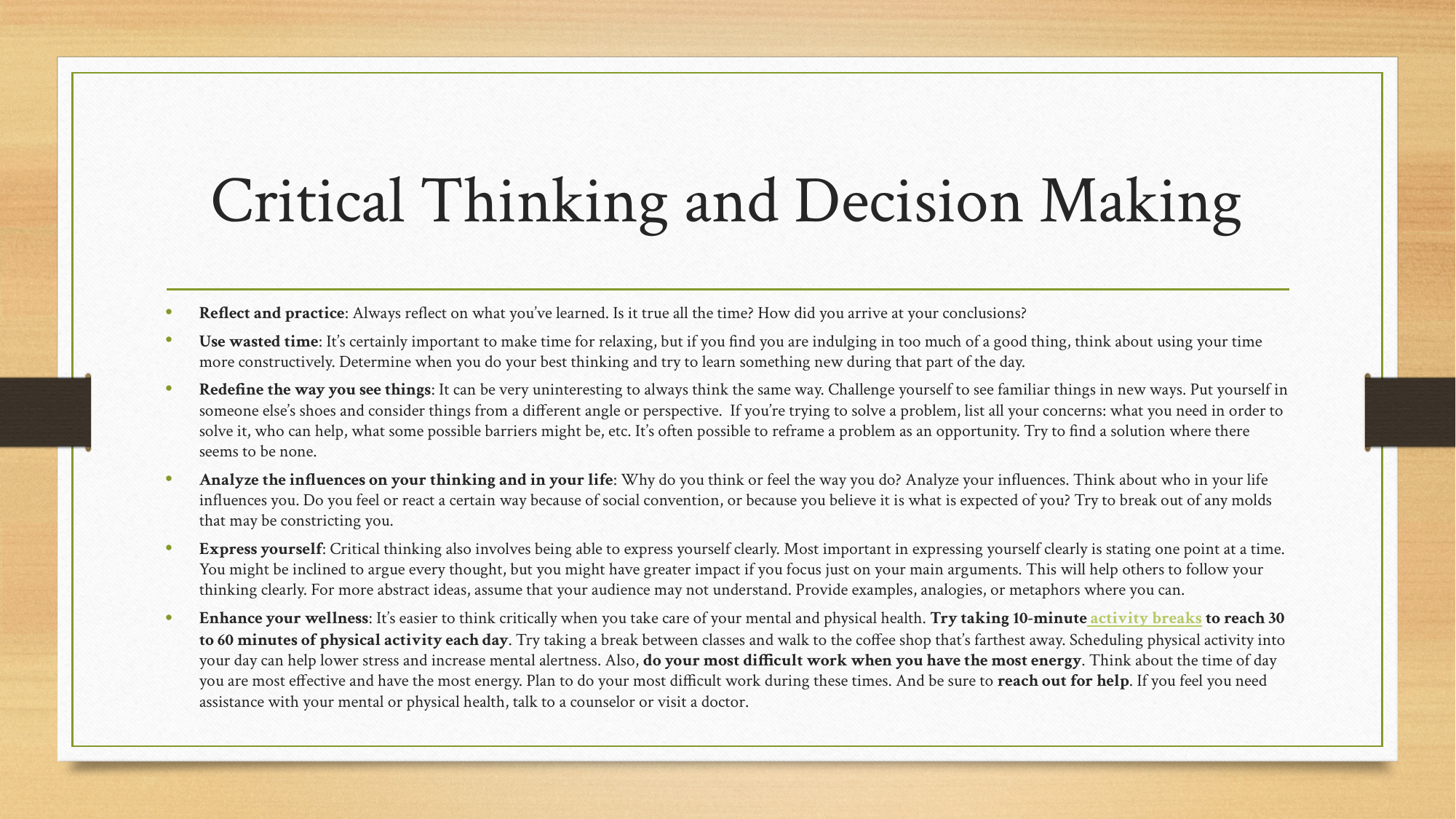

# Critical Thinking and Decision Making
Reflect and practice: Always reflect on what you’ve learned. Is it true all the time? How did you arrive at your conclusions?
Use wasted time: It’s certainly important to make time for relaxing, but if you find you are indulging in too much of a good thing, think about using your time more constructively. Determine when you do your best thinking and try to learn something new during that part of the day.
Redefine the way you see things: It can be very uninteresting to always think the same way. Challenge yourself to see familiar things in new ways. Put yourself in someone else’s shoes and consider things from a different angle or perspective.  If you’re trying to solve a problem, list all your concerns: what you need in order to solve it, who can help, what some possible barriers might be, etc. It’s often possible to reframe a problem as an opportunity. Try to find a solution where there seems to be none.
Analyze the influences on your thinking and in your life: Why do you think or feel the way you do? Analyze your influences. Think about who in your life influences you. Do you feel or react a certain way because of social convention, or because you believe it is what is expected of you? Try to break out of any molds that may be constricting you.
Express yourself: Critical thinking also involves being able to express yourself clearly. Most important in expressing yourself clearly is stating one point at a time. You might be inclined to argue every thought, but you might have greater impact if you focus just on your main arguments. This will help others to follow your thinking clearly. For more abstract ideas, assume that your audience may not understand. Provide examples, analogies, or metaphors where you can.
Enhance your wellness: It’s easier to think critically when you take care of your mental and physical health. Try taking 10-minute activity breaks to reach 30 to 60 minutes of physical activity each day. Try taking a break between classes and walk to the coffee shop that’s farthest away. Scheduling physical activity into your day can help lower stress and increase mental alertness. Also, do your most difficult work when you have the most energy. Think about the time of day you are most effective and have the most energy. Plan to do your most difficult work during these times. And be sure to reach out for help. If you feel you need assistance with your mental or physical health, talk to a counselor or visit a doctor.